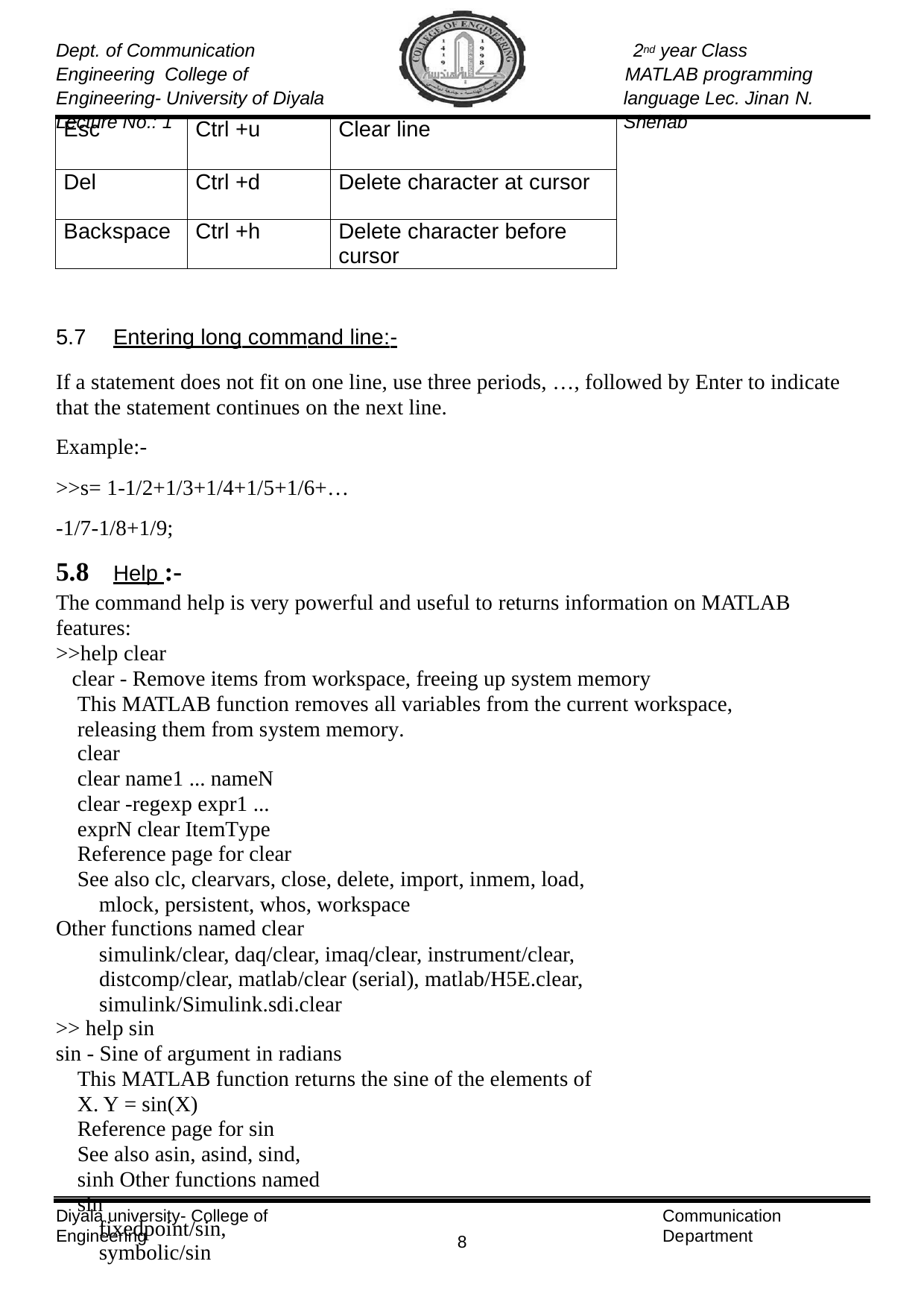

Dept. of Communication Engineering  College of Engineering- University of Diyala Lecture No.: 1
2nd year Class
MATLAB programming language Lec. Jinan N. Shehab
| Esc | Ctrl +u | Clear line |  |
| --- | --- | --- | --- |
| Del | Ctrl +d | Delete character at cursor |  |
| Backspace | Ctrl +h | Delete character before cursor |  |
5.7	Entering long command line:-

If a statement does not fit on one line, use three periods, …, followed by Enter to indicate that the statement continues on the next line.

Example:-

>>s= 1-1/2+1/3+1/4+1/5+1/6+…

-1/7-1/8+1/9;

5.8	Help :-
The command help is very powerful and useful to returns information on MATLAB features:
>>help clear
clear - Remove items from workspace, freeing up system memory
This MATLAB function removes all variables from the current workspace, releasing them from system memory.
clear
clear name1 ... nameN
clear -regexp expr1 ... exprN clear ItemType
Reference page for clear
See also clc, clearvars, close, delete, import, inmem, load, mlock, persistent, whos, workspace
Other functions named clear
simulink/clear, daq/clear, imaq/clear, instrument/clear, distcomp/clear, matlab/clear (serial), matlab/H5E.clear, simulink/Simulink.sdi.clear
>> help sin
sin - Sine of argument in radians
This MATLAB function returns the sine of the elements of X. Y = sin(X)
Reference page for sin
See also asin, asind, sind, sinh Other functions named sin
fixedpoint/sin, symbolic/sin

Diyala university- College of Engineering
Communication Department
8